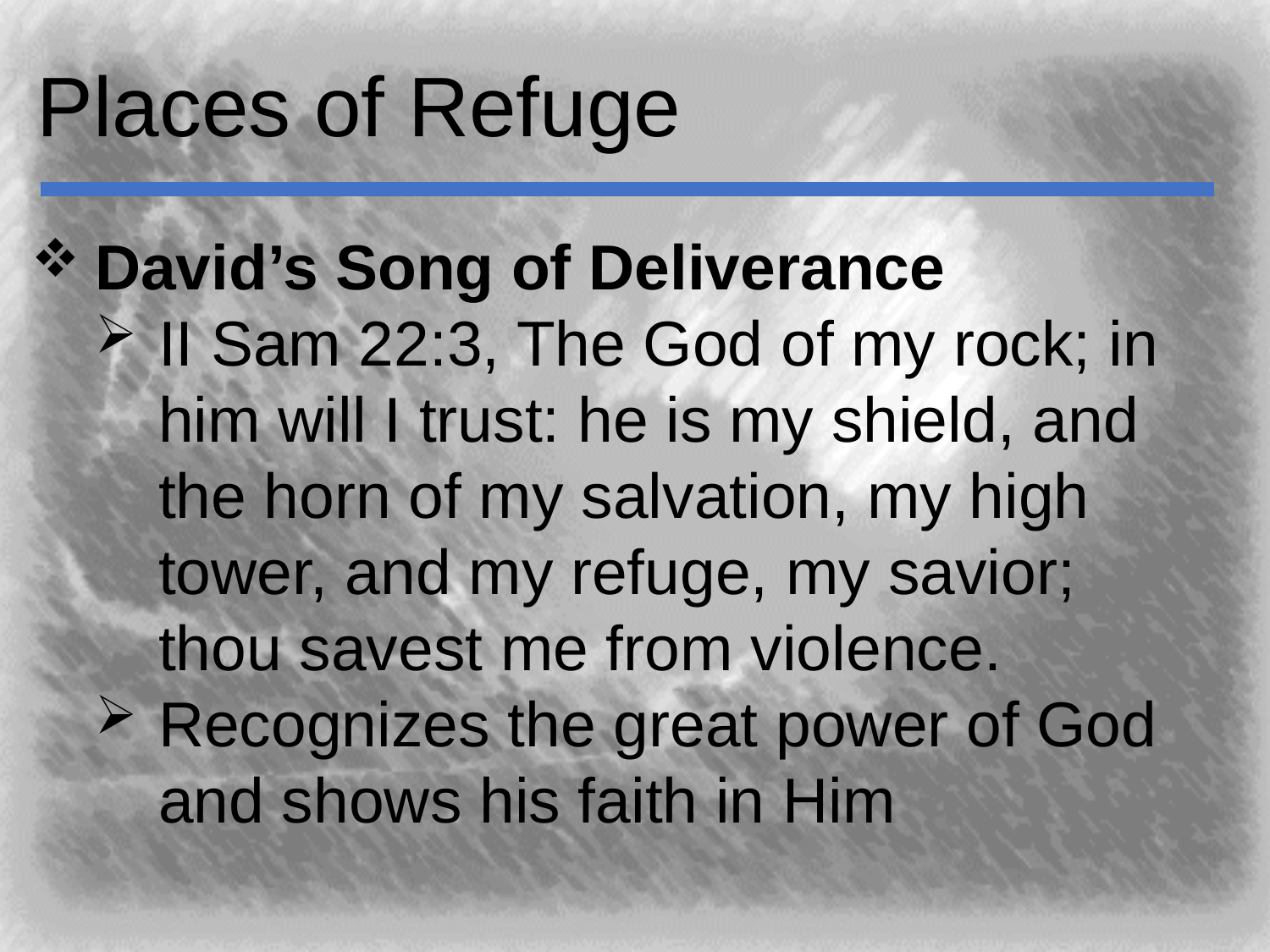

# Places of Refuge
David’s Song of Deliverance
II Sam 22:3, The God of my rock; in him will I trust: he is my shield, and the horn of my salvation, my high tower, and my refuge, my savior; thou savest me from violence.
Recognizes the great power of God and shows his faith in Him